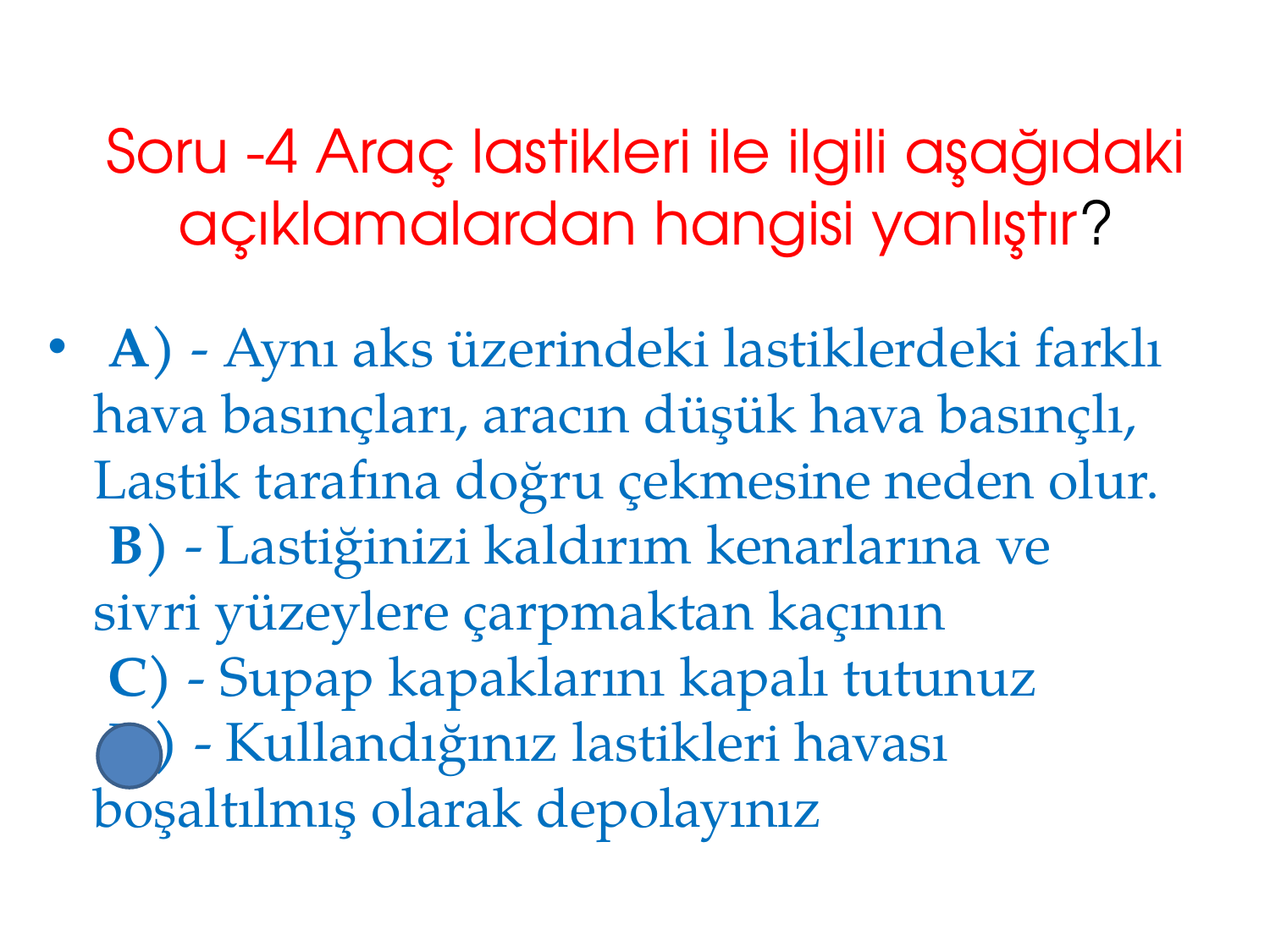

# Soru -4 Araç lastikleri ile ilgili aşağıdaki açıklamalardan hangisi yanlıştır?
 A) - Aynı aks üzerindeki lastiklerdeki farklı hava basınçları, aracın düşük hava basınçlı, Lastik tarafına doğru çekmesine neden olur.
 B) - Lastiğinizi kaldırım kenarlarına ve sivri yüzeylere çarpmaktan kaçının 
 C) - Supap kapaklarını kapalı tutunuz
 D) - Kullandığınız lastikleri havası boşaltılmış olarak depolayınız